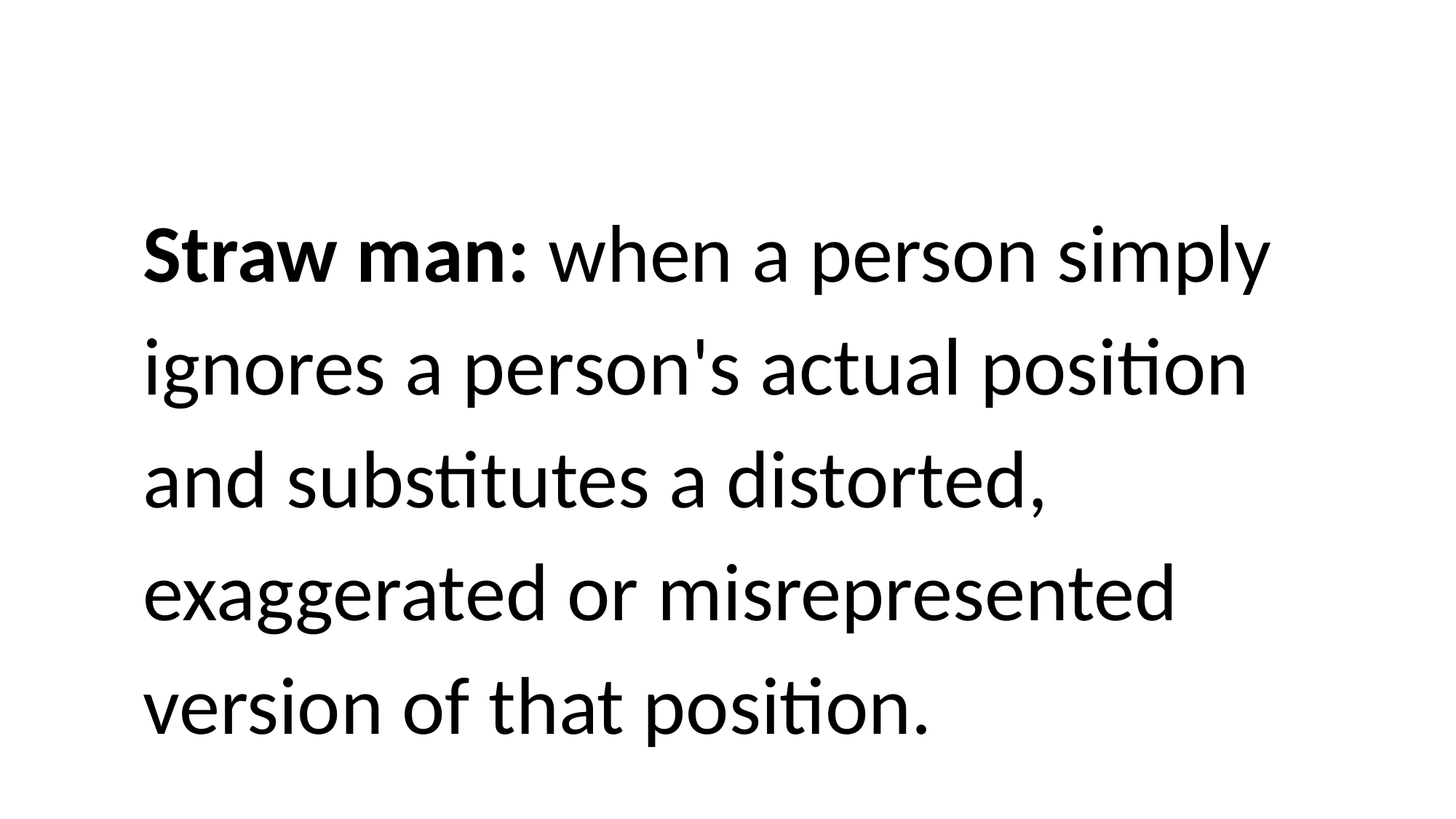

# Straw man: when a person simply ignores a person's actual position and substitutes a distorted, exaggerated or misrepresented version of that position.